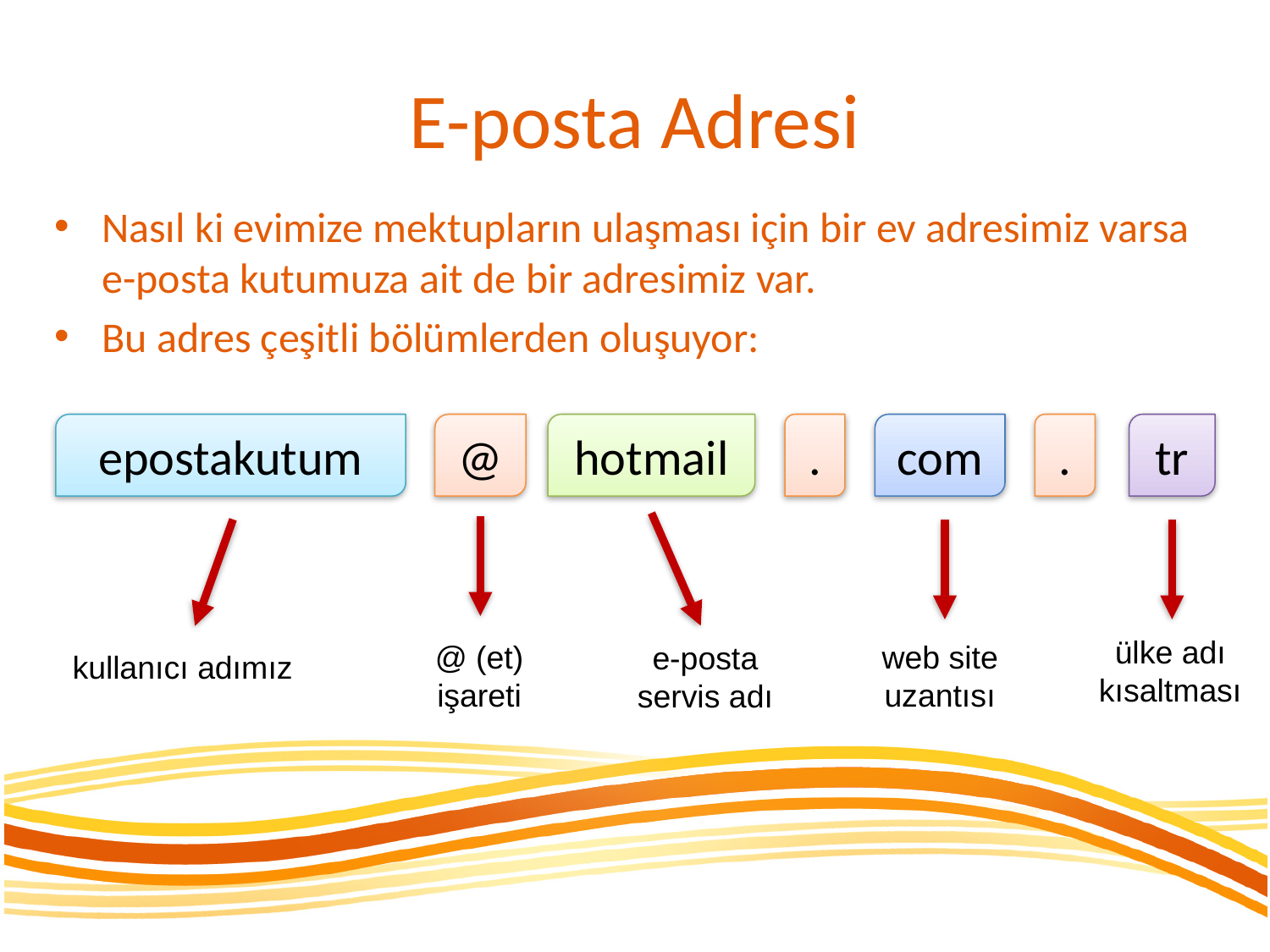

# E-posta Adresi
Nasıl ki evimize mektupların ulaşması için bir ev adresimiz varsa e-posta kutumuza ait de bir adresimiz var.
Bu adres çeşitli bölümlerden oluşuyor:
epostakutum
@
hotmail
.
com
.
tr
ülke adı kısaltması
@ (et) işareti
web site uzantısı
e-posta servis adı
kullanıcı adımız